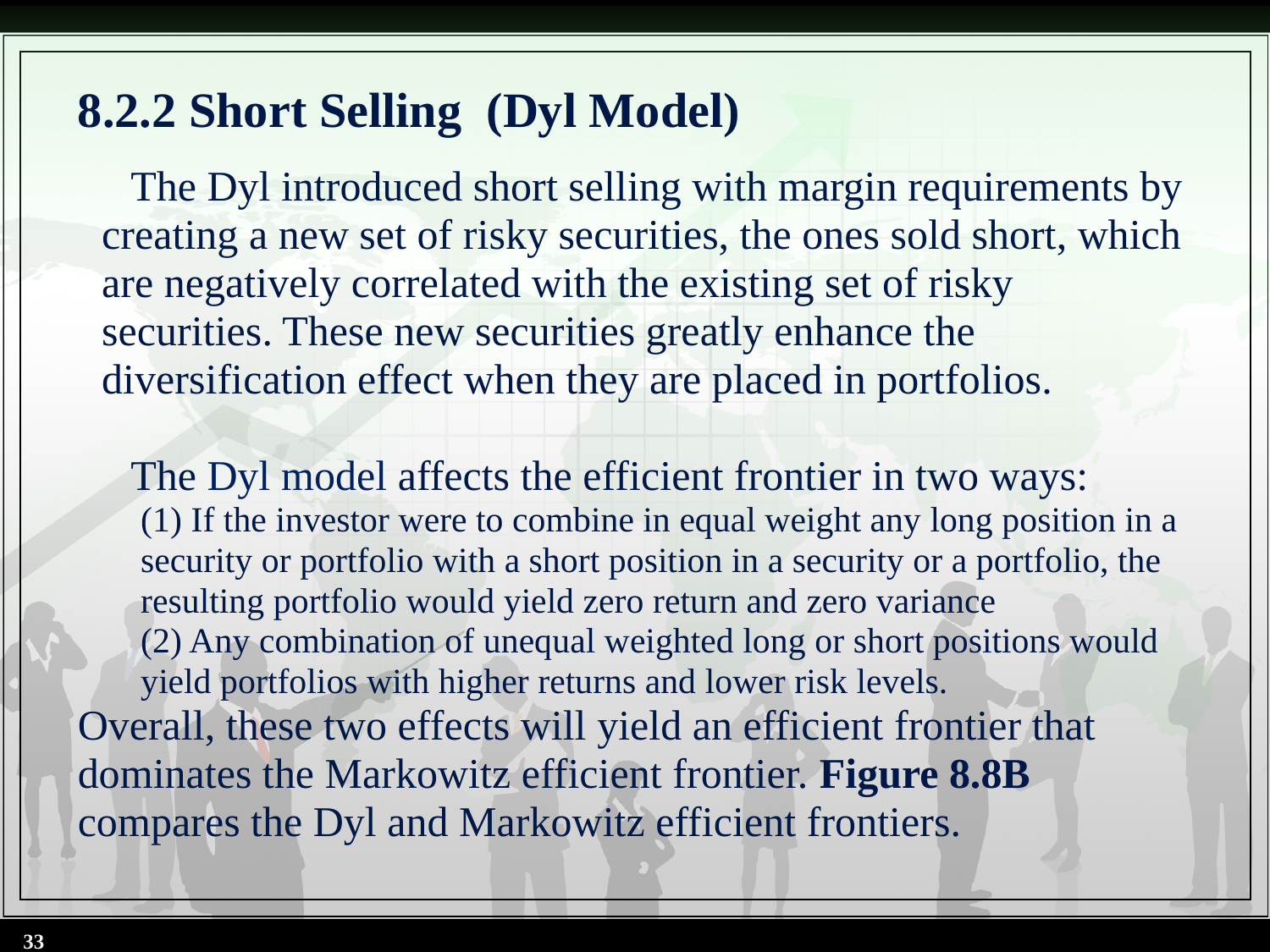

# 8.2.2 Short Selling  (Dyl Model)
     The Dyl introduced short selling with margin requirements by creating a new set of risky securities, the ones sold short, which are negatively correlated with the existing set of risky securities. These new securities greatly enhance the diversification effect when they are placed in portfolios.

     The Dyl model affects the efficient frontier in two ways:
(1) If the investor were to combine in equal weight any long position in a security or portfolio with a short position in a security or a portfolio, the resulting portfolio would yield zero return and zero variance
(2) Any combination of unequal weighted long or short positions would yield portfolios with higher returns and lower risk levels.
Overall, these two effects will yield an efficient frontier that dominates the Markowitz efficient frontier. Figure 8.8B compares the Dyl and Markowitz efficient frontiers.
33